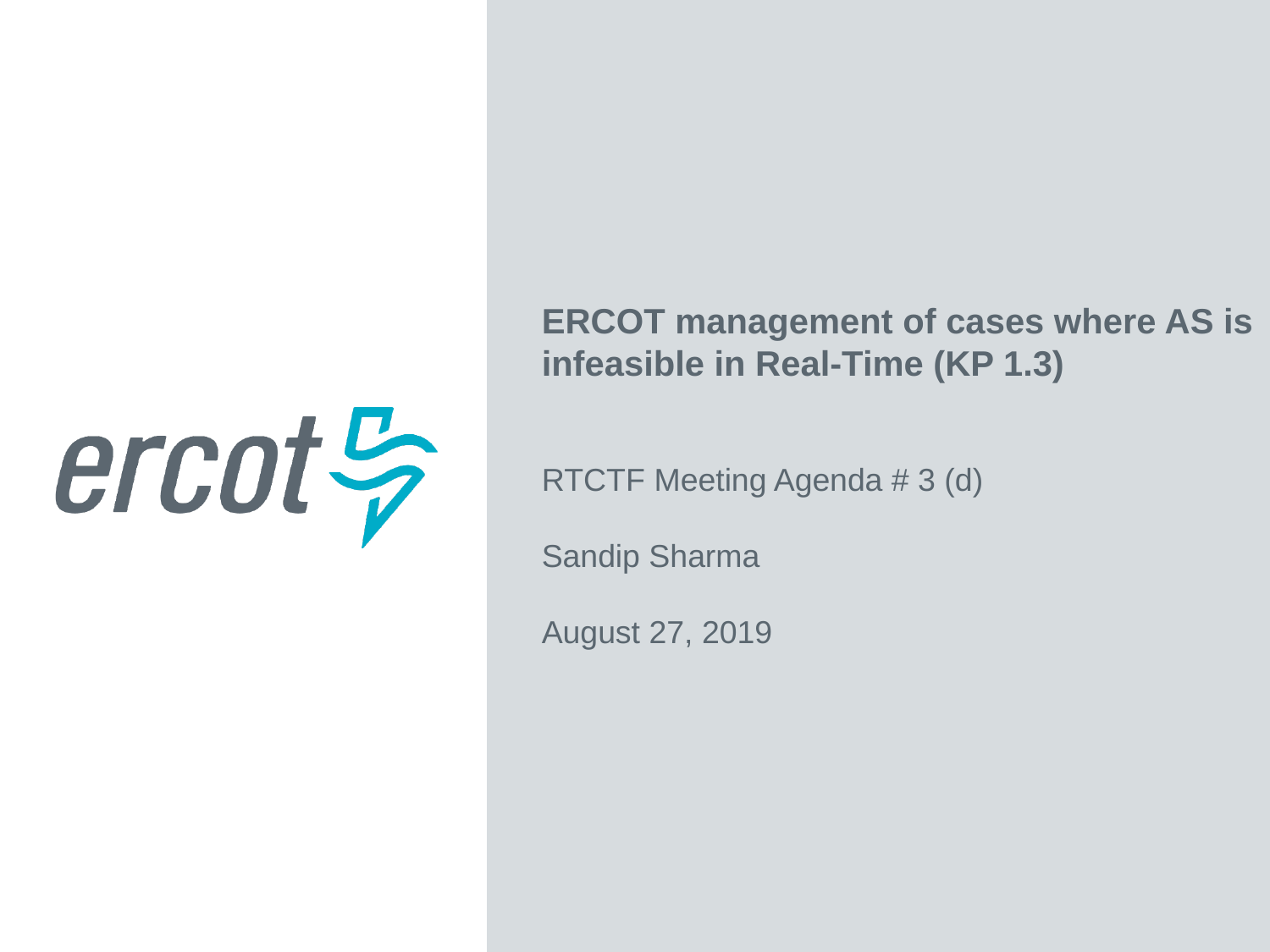

ERCOT management of cases where AS is infeasible in Real-Time (KP 1.3)
RTCTF Meeting Agenda # 3 (d)

Sandip Sharma

August 27, 2019